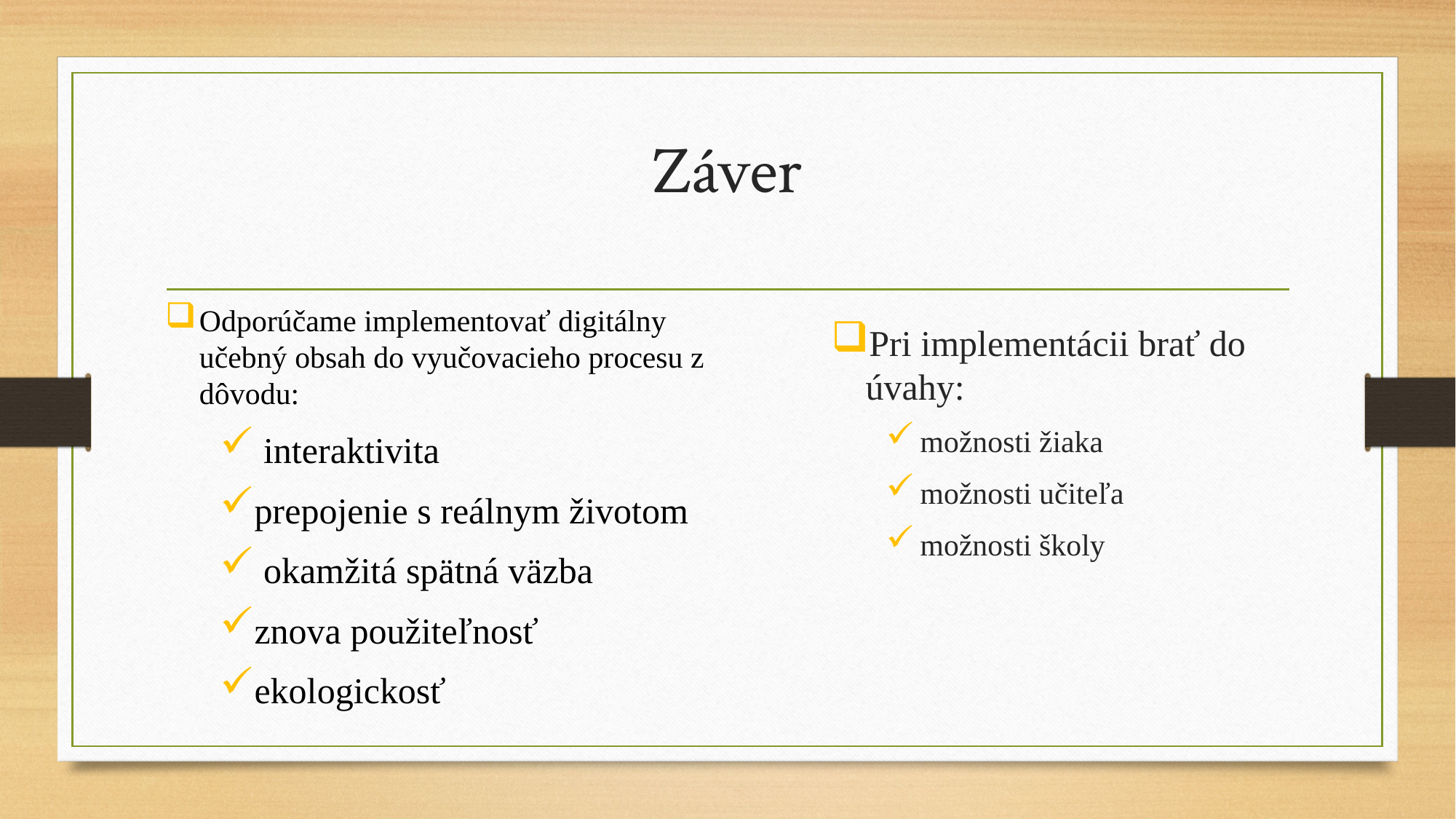

# Záver
Odporúčame implementovať digitálny učebný obsah do vyučovacieho procesu z dôvodu:
 interaktivita
prepojenie s reálnym životom
 okamžitá spätná väzba
znova použiteľnosť
ekologickosť

Harlick a Halleran  (2015) -  aplikovať digitálny učebný obsah do procesu výučby že digitálny učebný obsah by mal byť aplikovaný do procesu výučby z dôvodu zefektívnenia procesu výučby žiakov, no pri jeho aplikácií je potrebné zvážiť či slúži  k splneniu vytýčených cieľov a k uľahčeniu osvojovania si nových poznatkov.
Na základe analýzy a porovnania vzdelávacích výsledkov posttestu v rámci oboch výskumných skupín môžeme konštatovať, že žiaci experimentálnej skupiny, v ktorej bol aplikovaný vytvorený digitálny obsah, dosiahli lepšie vzdelávacie výsledky ako žiaci v kontrolnej skupine. Vzhľadom na toto zistenie, ale i na základe pozorovania z  realizovanej výučby môžeme odporučiť implementáciu vytvoreného digitálneho obsahu vo vyučovaní biológie  v piatom ročníku základnej školy.
Pri implementácii brať do úvahy:
možnosti žiaka
možnosti učiteľa
možnosti školy